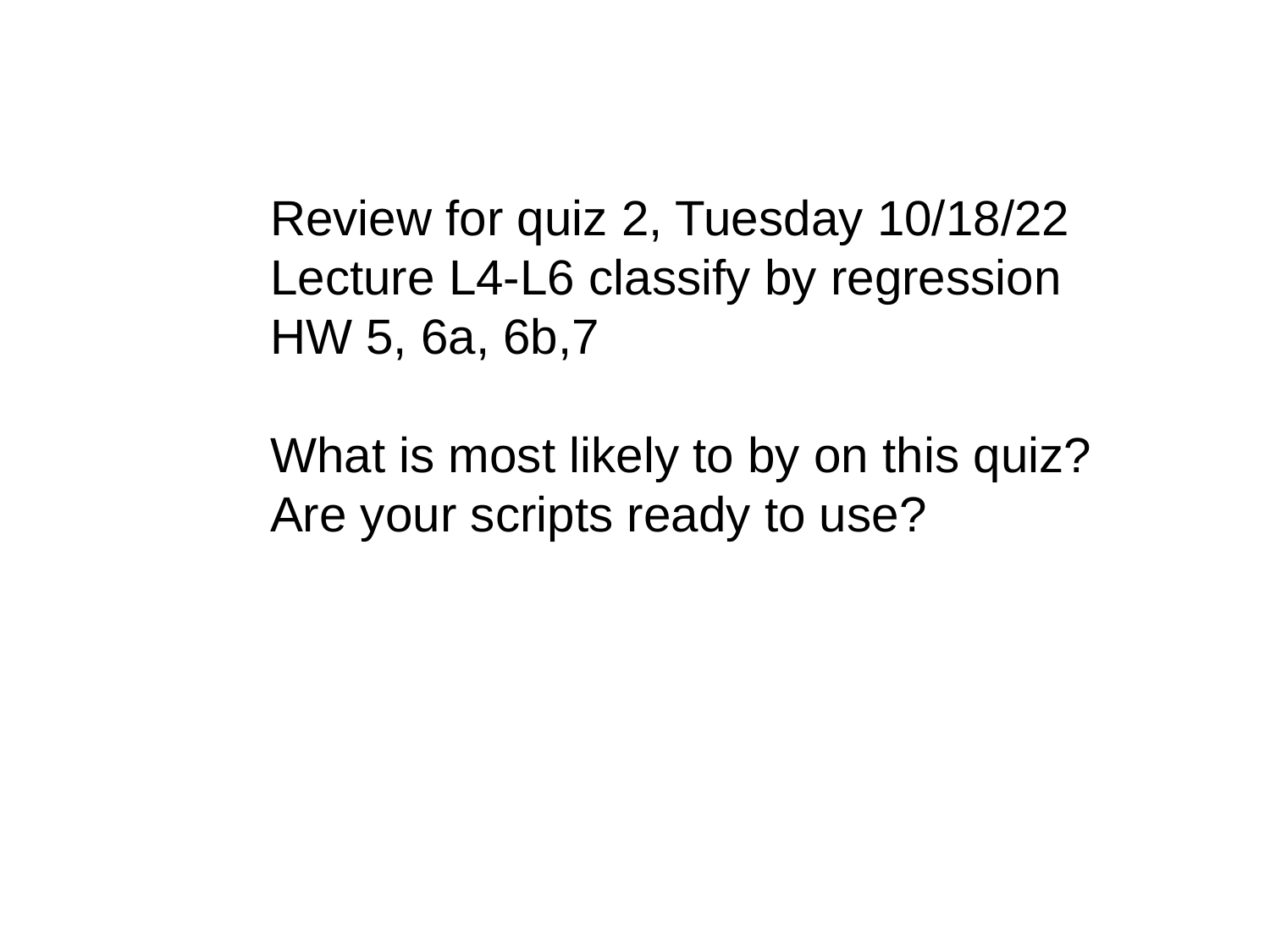

Review for quiz 2, Tuesday 10/18/22
Lecture L4-L6 classify by regression
HW 5, 6a, 6b,7

What is most likely to by on this quiz?
Are your scripts ready to use?